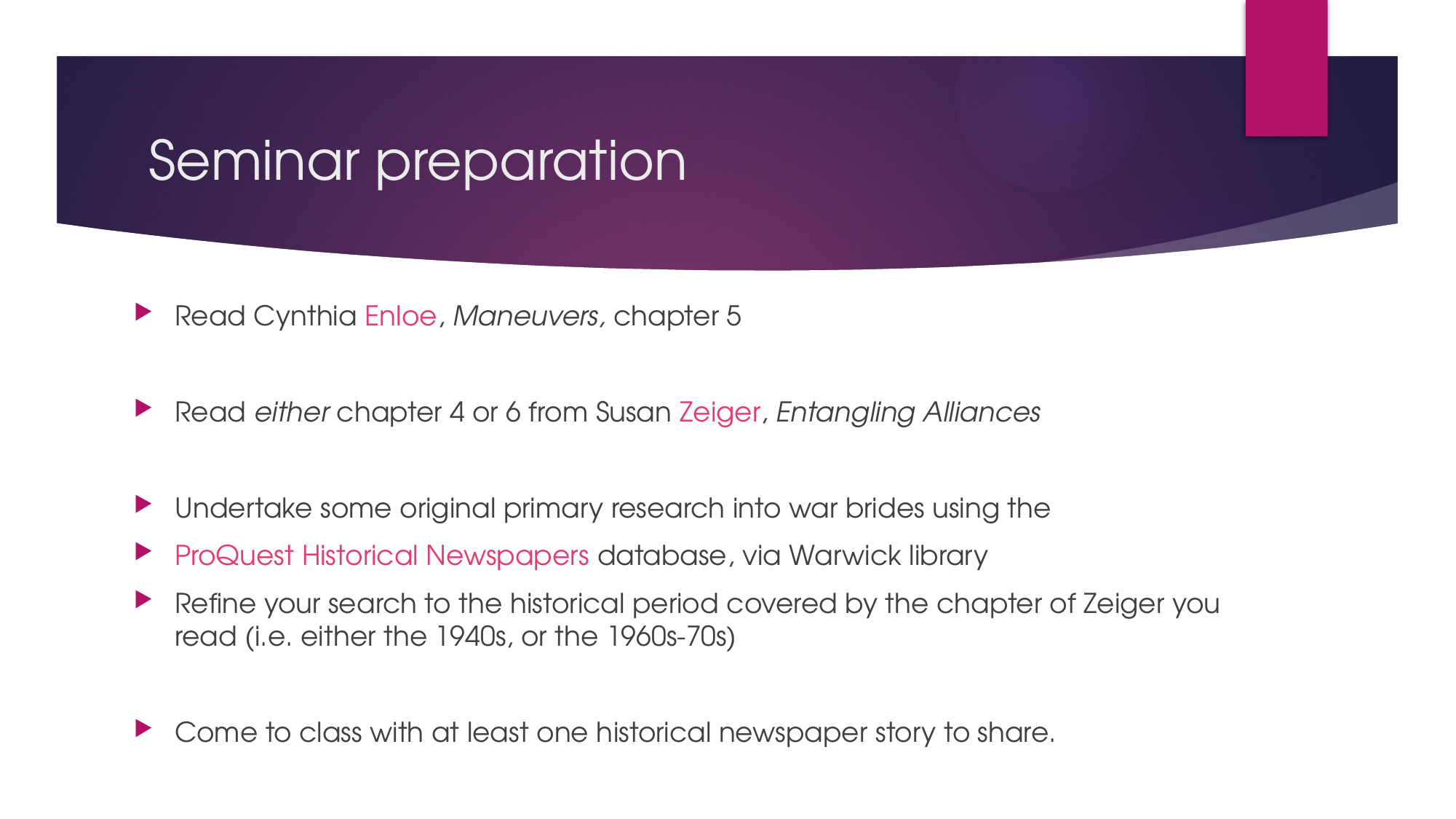

# Seminar preparation
Read Cynthia Enloe, Maneuvers, chapter 5

Read either chapter 4 or 6 from Susan Zeiger, Entangling Alliances

Undertake some original primary research into war brides using the
ProQuest Historical Newspapers database, via Warwick library
Refine your search to the historical period covered by the chapter of Zeiger you read (i.e. either the 1940s, or the 1960s-70s)

Come to class with at least one historical newspaper story to share.